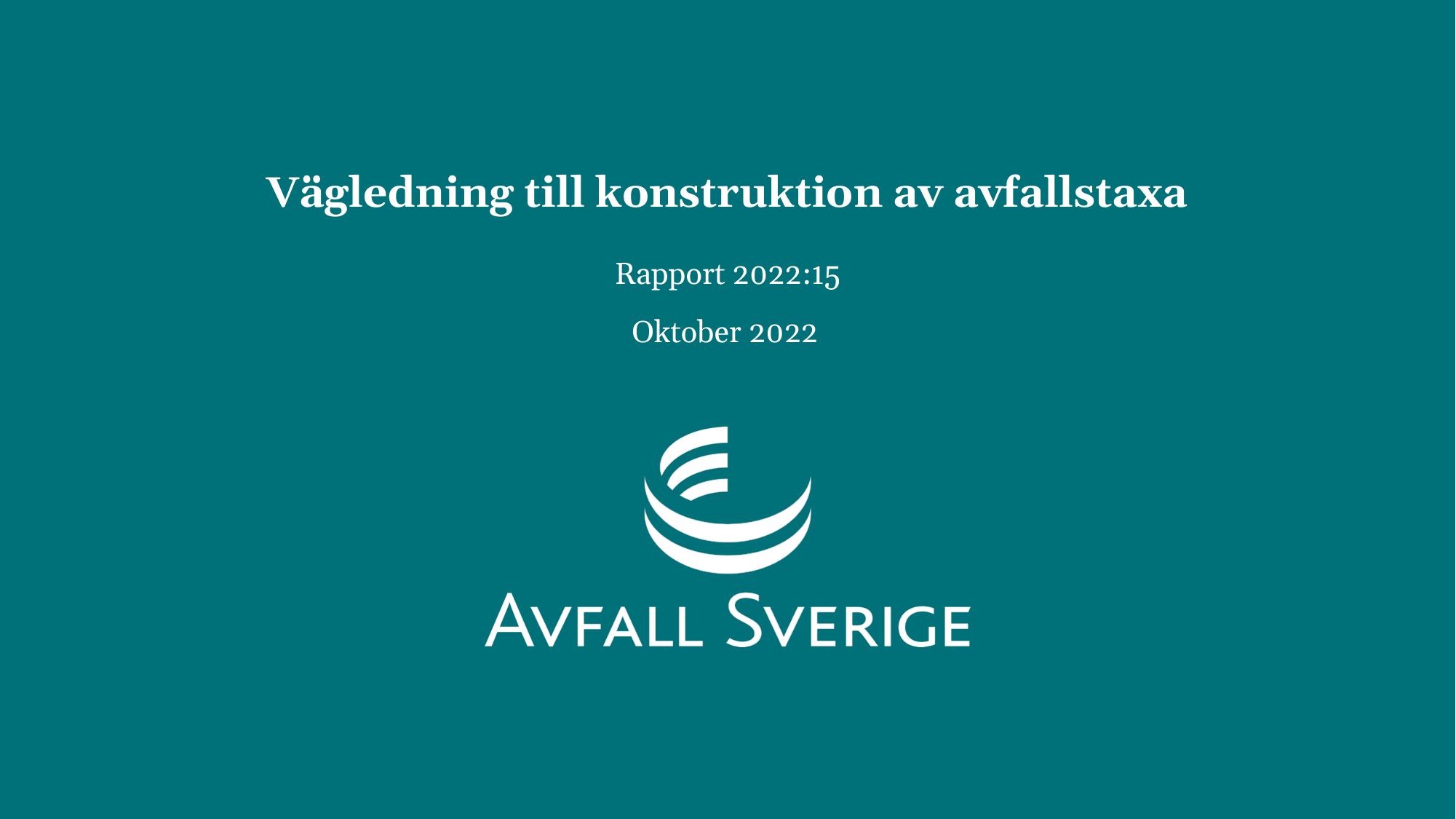

# Vägledning till konstruktion av avfallstaxa
Rapport 2022:15
Oktober 2022